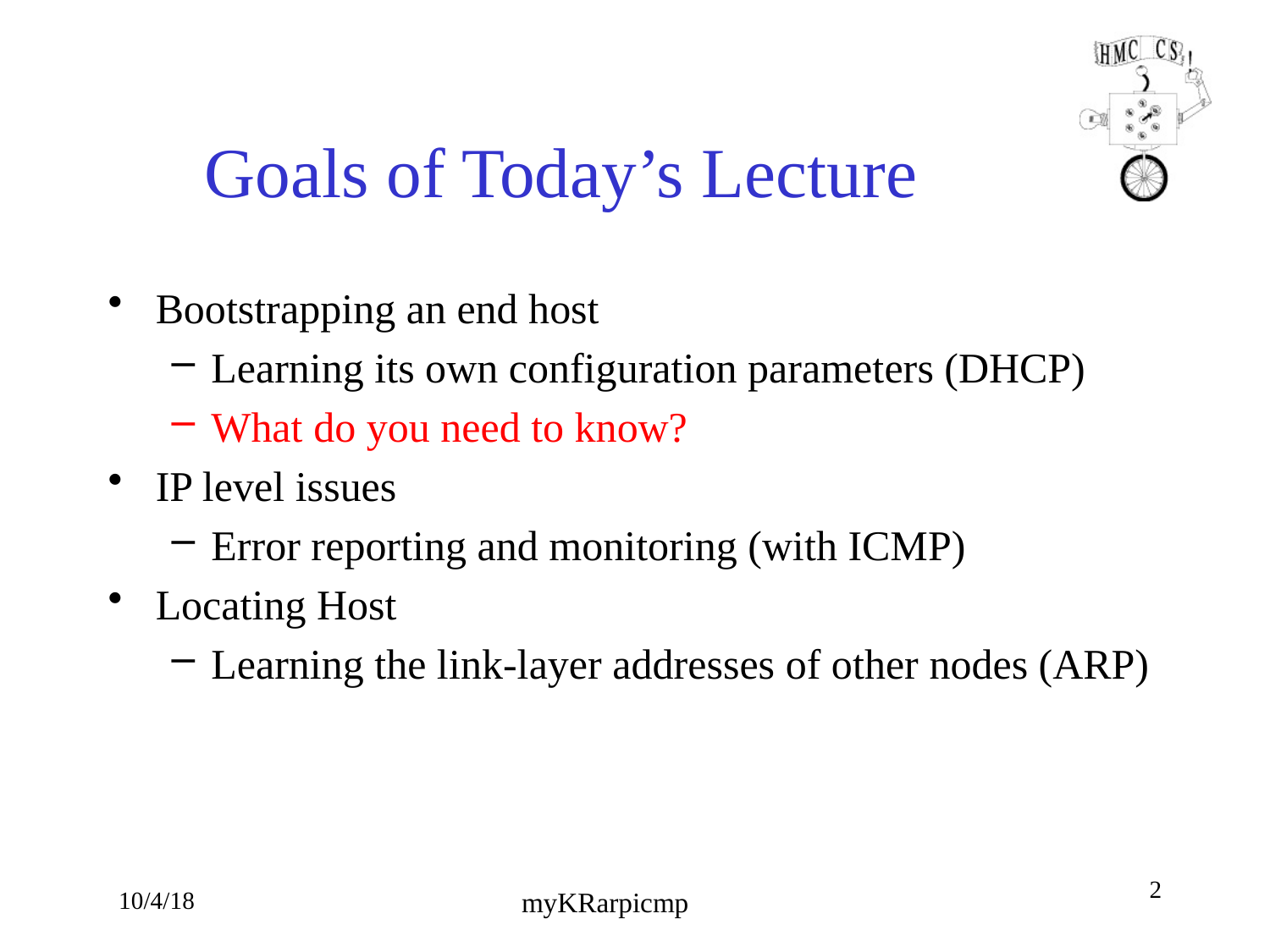

# Goals of Today’s Lecture
Bootstrapping an end host
Learning its own configuration parameters (DHCP)
What do you need to know?
IP level issues
Error reporting and monitoring (with ICMP)
Locating Host
Learning the link-layer addresses of other nodes (ARP)

2
10/4/18